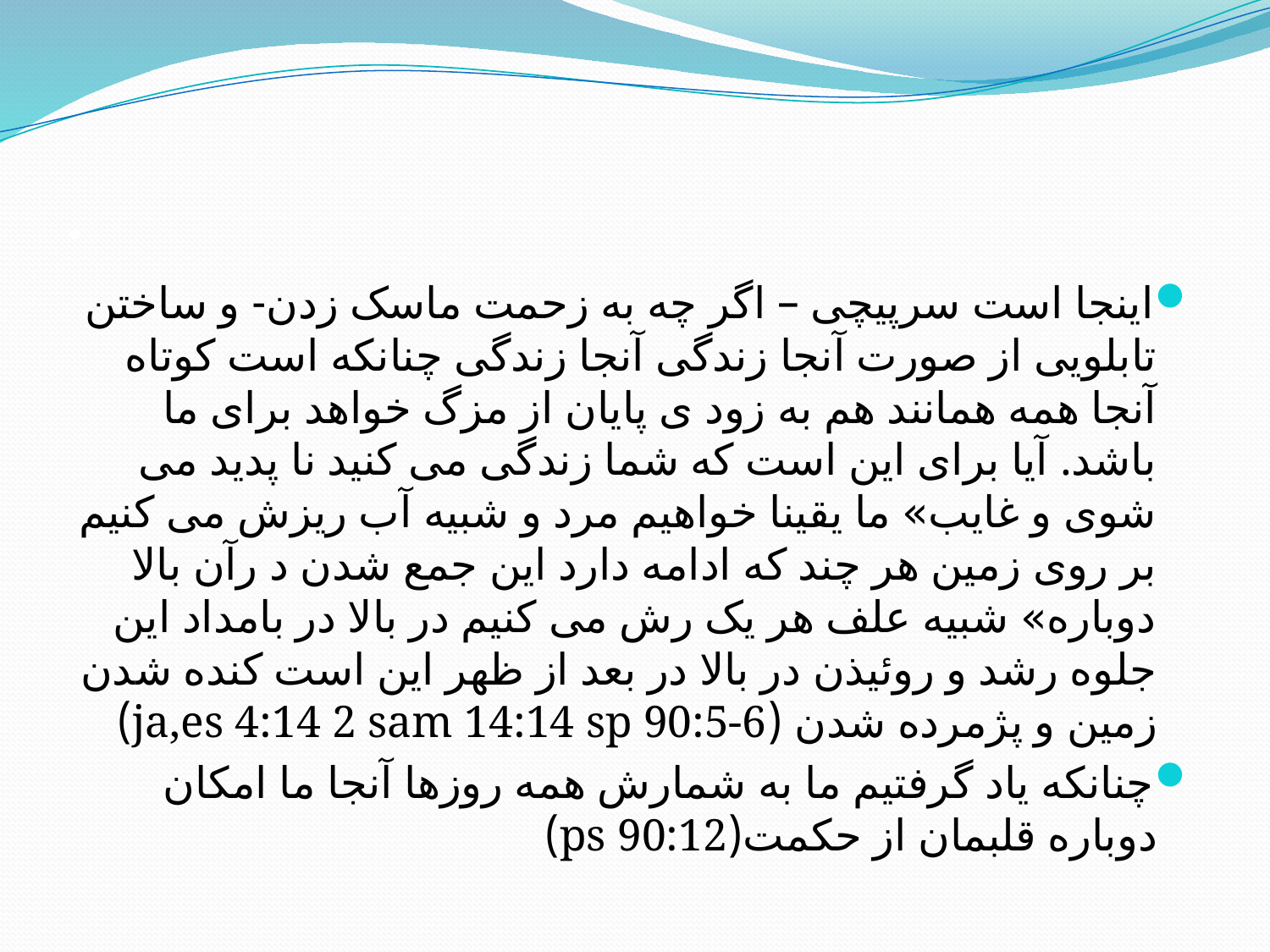

# .
اینجا است سرپیچی – اگر چه به زحمت ماسک زدن- و ساختن تابلویی از صورت آنجا زندگی آنجا زندگی چنانکه است کوتاه آنجا همه همانند هم به زود ی پایان از مزگ خواهد برای ما باشد. آیا برای این است که شما زندگی می کنید نا پدید می شوی و غایب» ما یقینا خواهیم مرد و شبیه آب ریزش می کنیم بر روی زمین هر چند که ادامه دارد این جمع شدن د رآن بالا دوباره» شبیه علف هر یک رش می کنیم در بالا در بامداد این جلوه رشد و روئیذن در بالا در بعد از ظهر این است کنده شدن زمین و پژمرده شدن (ja,es 4:14 2 sam 14:14 sp 90:5-6)
چنانکه یاد گرفتیم ما به شمارش همه روزها آنجا ما امکان دوباره قلبمان از حکمت(ps 90:12)